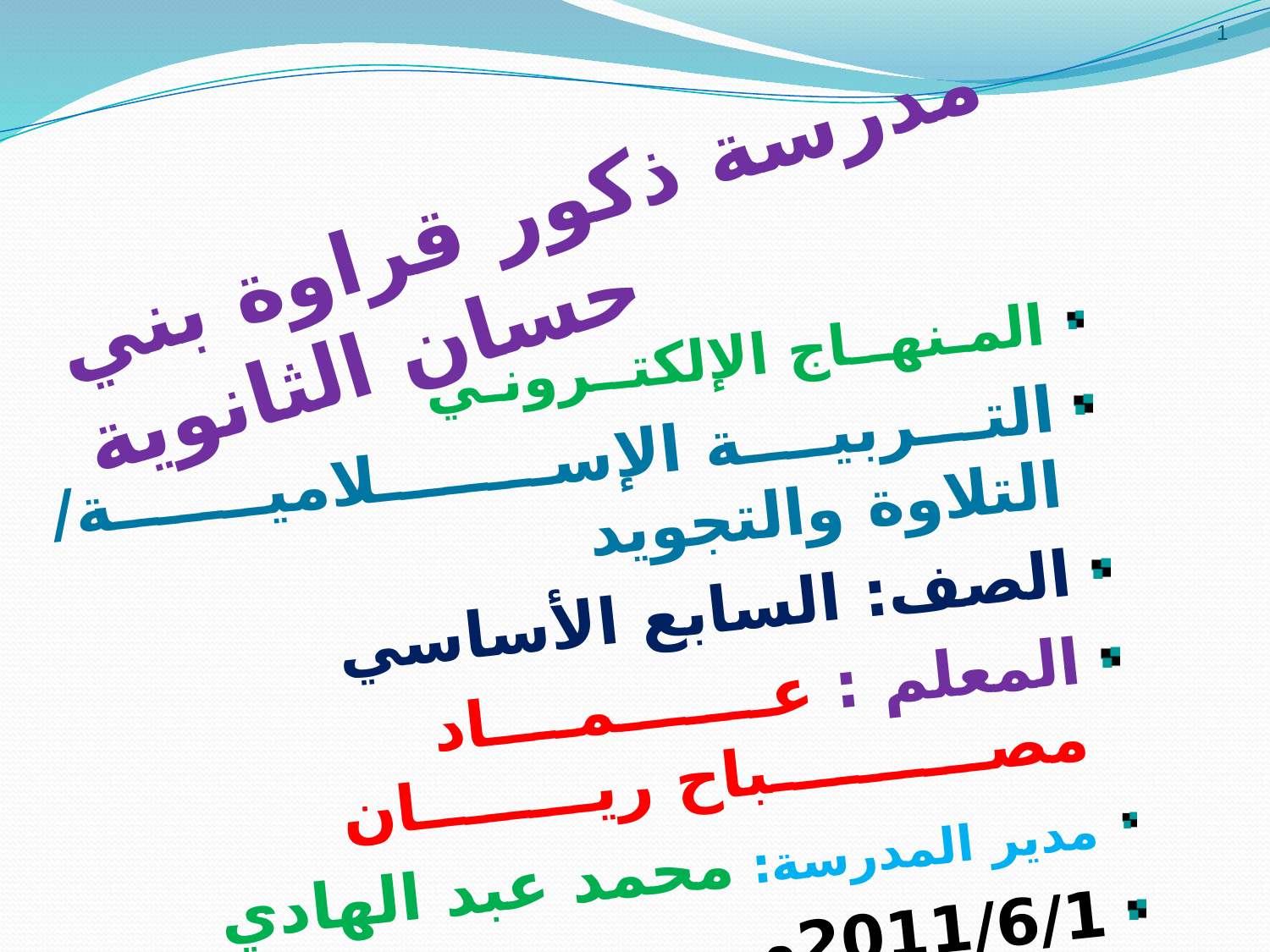

1
مدرسة ذكور قراوة بني حسان الثانوية
المـنهــاج الإلكتــرونـي
التـــربيــــة الإســــــــلاميـــــــة/ التلاوة والتجويد
الصف: السابع الأساسي
المعلم : عـــــــمــــاد مصــــــــــباح ريــــــــان
مدير المدرسة: محمد عبد الهادي
2011/6/1م